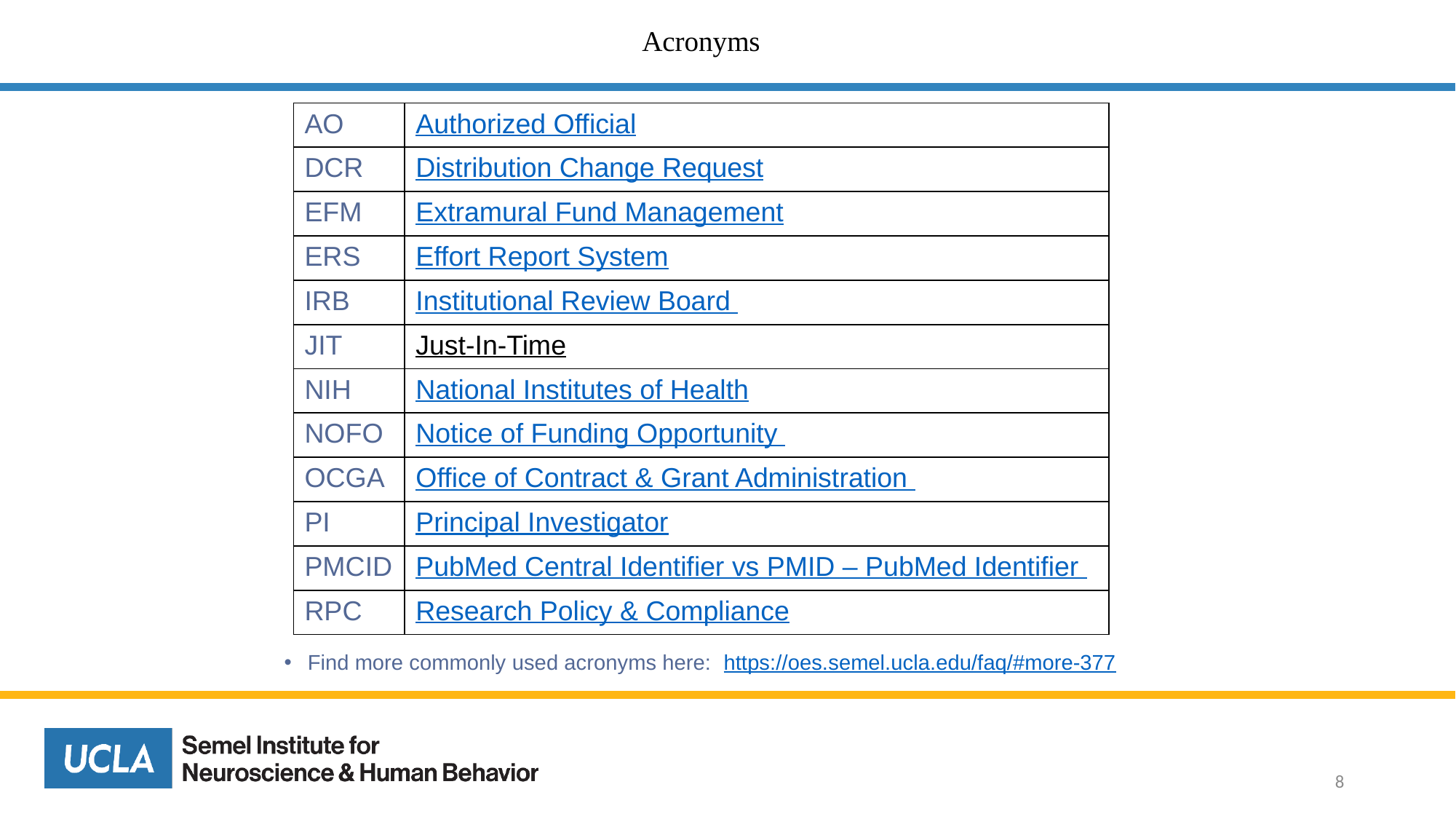

Acronyms
| AO | Authorized Official |
| --- | --- |
| DCR | Distribution Change Request |
| EFM | Extramural Fund Management |
| ERS | Effort Report System |
| IRB | Institutional Review Board |
| JIT | Just-In-Time |
| NIH | National Institutes of Health |
| NOFO | Notice of Funding Opportunity |
| OCGA | Office of Contract & Grant Administration |
| PI | Principal Investigator |
| PMCID | PubMed Central Identifier vs PMID – PubMed Identifier |
| RPC | Research Policy & Compliance |
Find more commonly used acronyms here:  https://oes.semel.ucla.edu/faq/#more-377

8